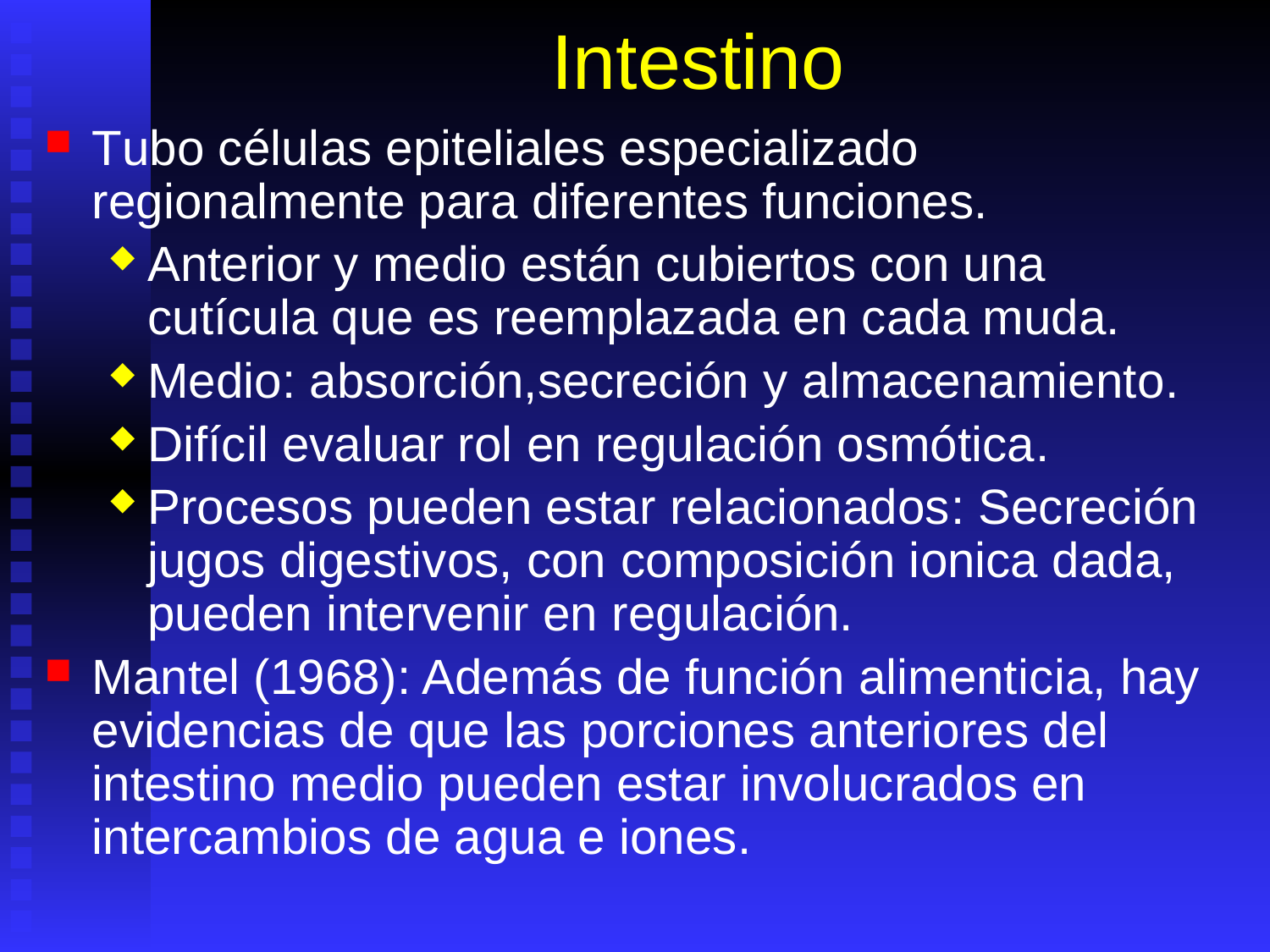

# Intestino
Tubo células epiteliales especializado regionalmente para diferentes funciones.
Anterior y medio están cubiertos con una cutícula que es reemplazada en cada muda.
Medio: absorción,secreción y almacenamiento.
Difícil evaluar rol en regulación osmótica.
Procesos pueden estar relacionados: Secreción jugos digestivos, con composición ionica dada, pueden intervenir en regulación.
Mantel (1968): Además de función alimenticia, hay evidencias de que las porciones anteriores del intestino medio pueden estar involucrados en intercambios de agua e iones.